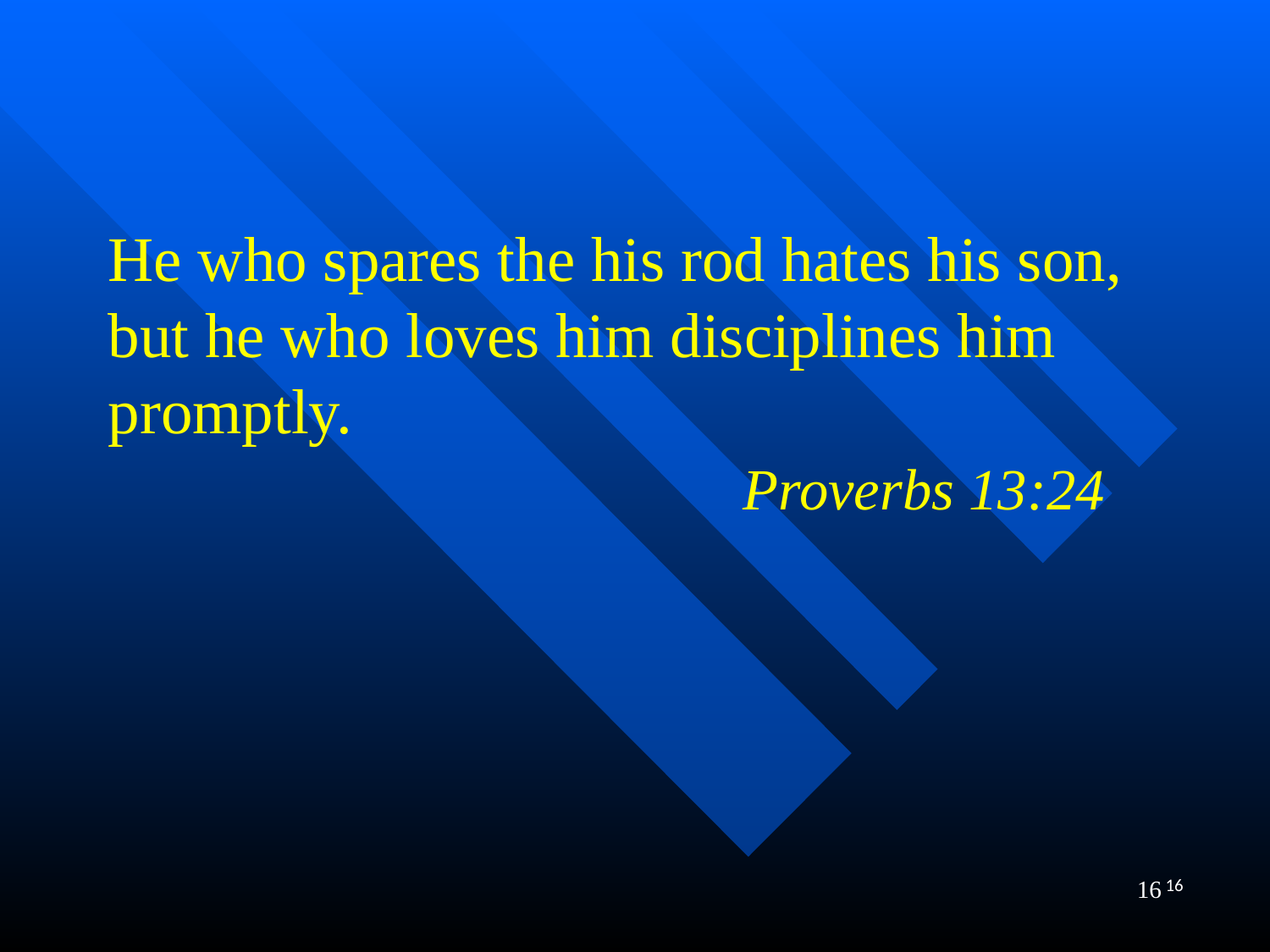

He who spares the his rod hates his son, but he who loves him disciplines him promptly.
					Proverbs 13:24
16
16